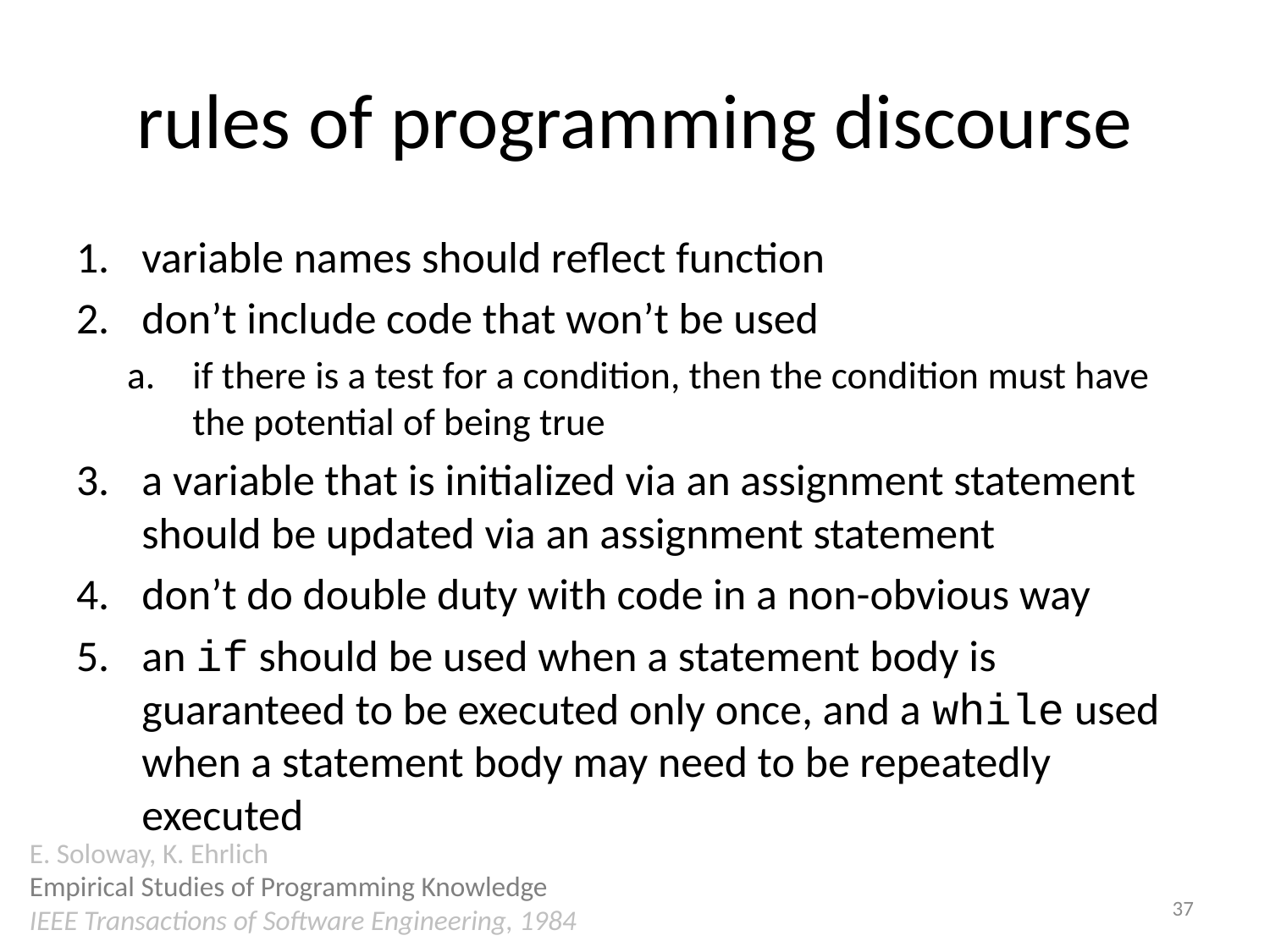

# rules of programming discourse
variable names should reflect function
don’t include code that won’t be used
if there is a test for a condition, then the condition must have the potential of being true
a variable that is initialized via an assignment statement should be updated via an assignment statement
don’t do double duty with code in a non-obvious way
an if should be used when a statement body is guaranteed to be executed only once, and a while used when a statement body may need to be repeatedly executed
E. Soloway, K. Ehrlich
Empirical Studies of Programming Knowledge
IEEE Transactions of Software Engineering, 1984
37